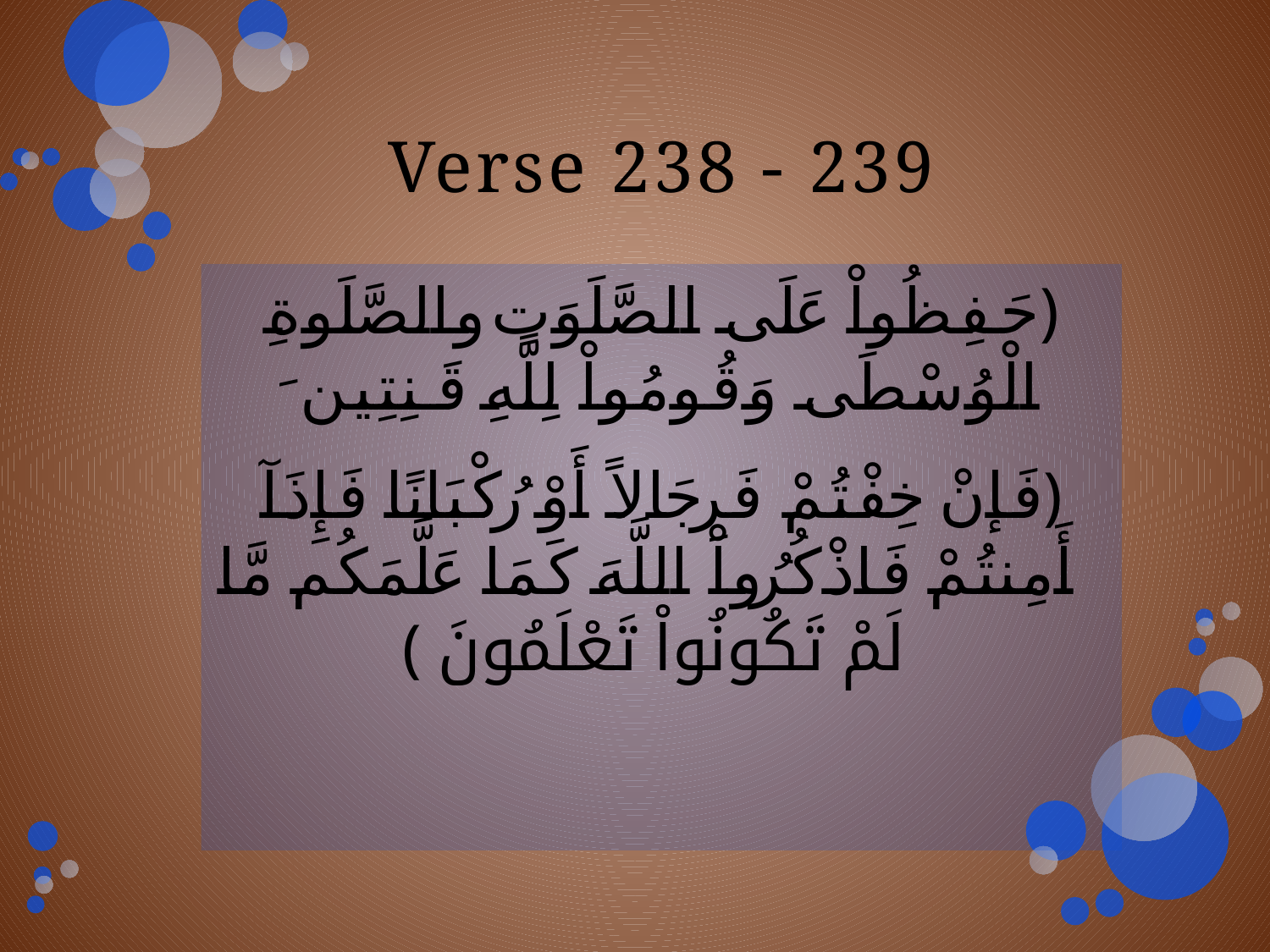

# Verse 238 - 239
﴿حَـفِظُواْ عَلَى الصَّلَوَتِ والصَّلَوةِ الْوُسْطَى وَقُومُواْ لِلَّهِ قَـنِتِينَ ﴾
﴿فَإنْ خِفْتُمْ فَرِجَالاً أَوْ رُكْبَانًا فَإِذَآ أَمِنتُمْ فَاذْكُرُواْ اللَّهَ كَمَا عَلَّمَكُم مَّا لَمْ تَكُونُواْ تَعْلَمُونَ ﴾